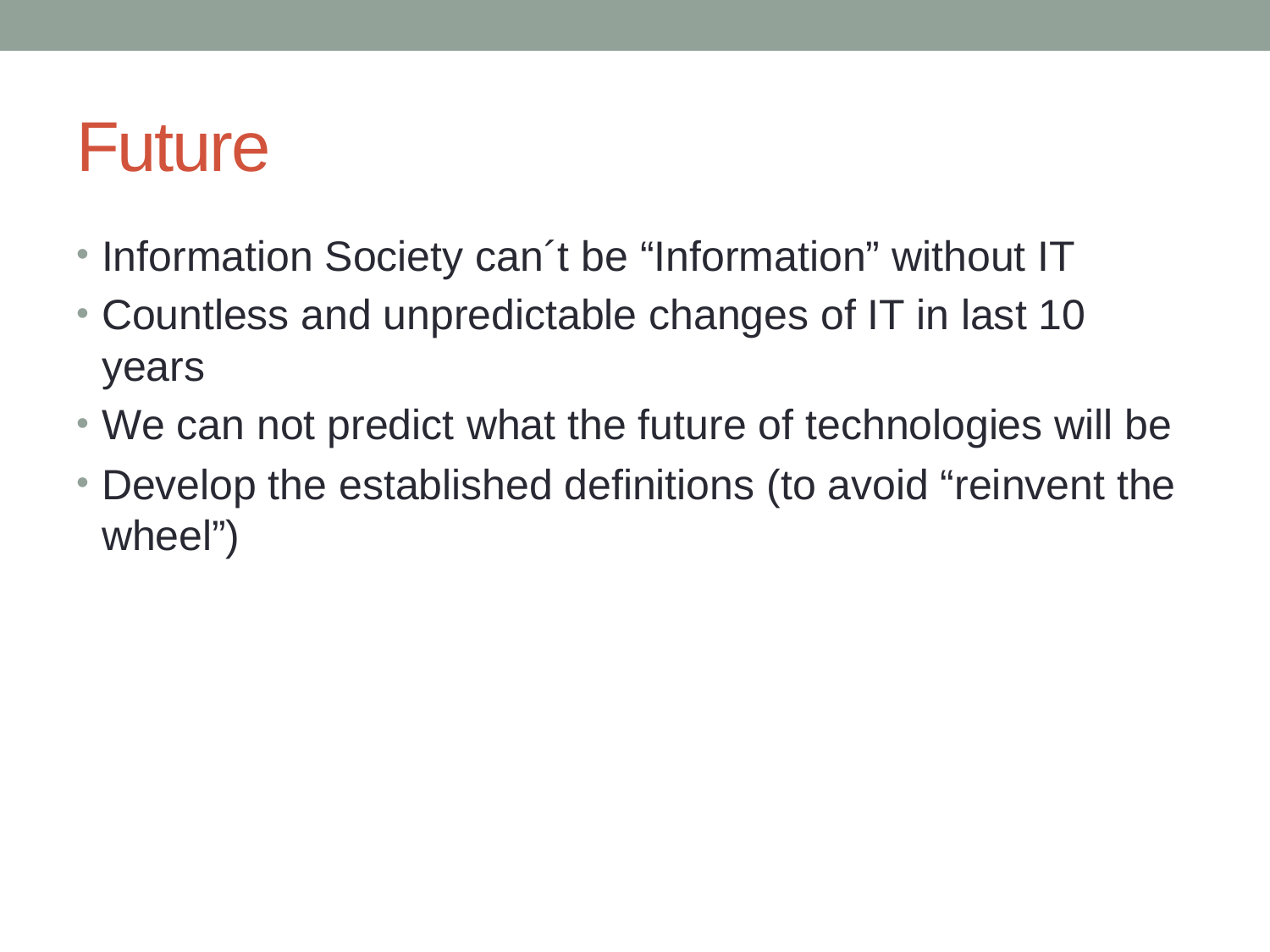

# Future
Information Society can´t be “Information” without IT
Countless and unpredictable changes of IT in last 10 years
We can not predict what the future of technologies will be
Develop the established definitions (to avoid “reinvent the wheel”)